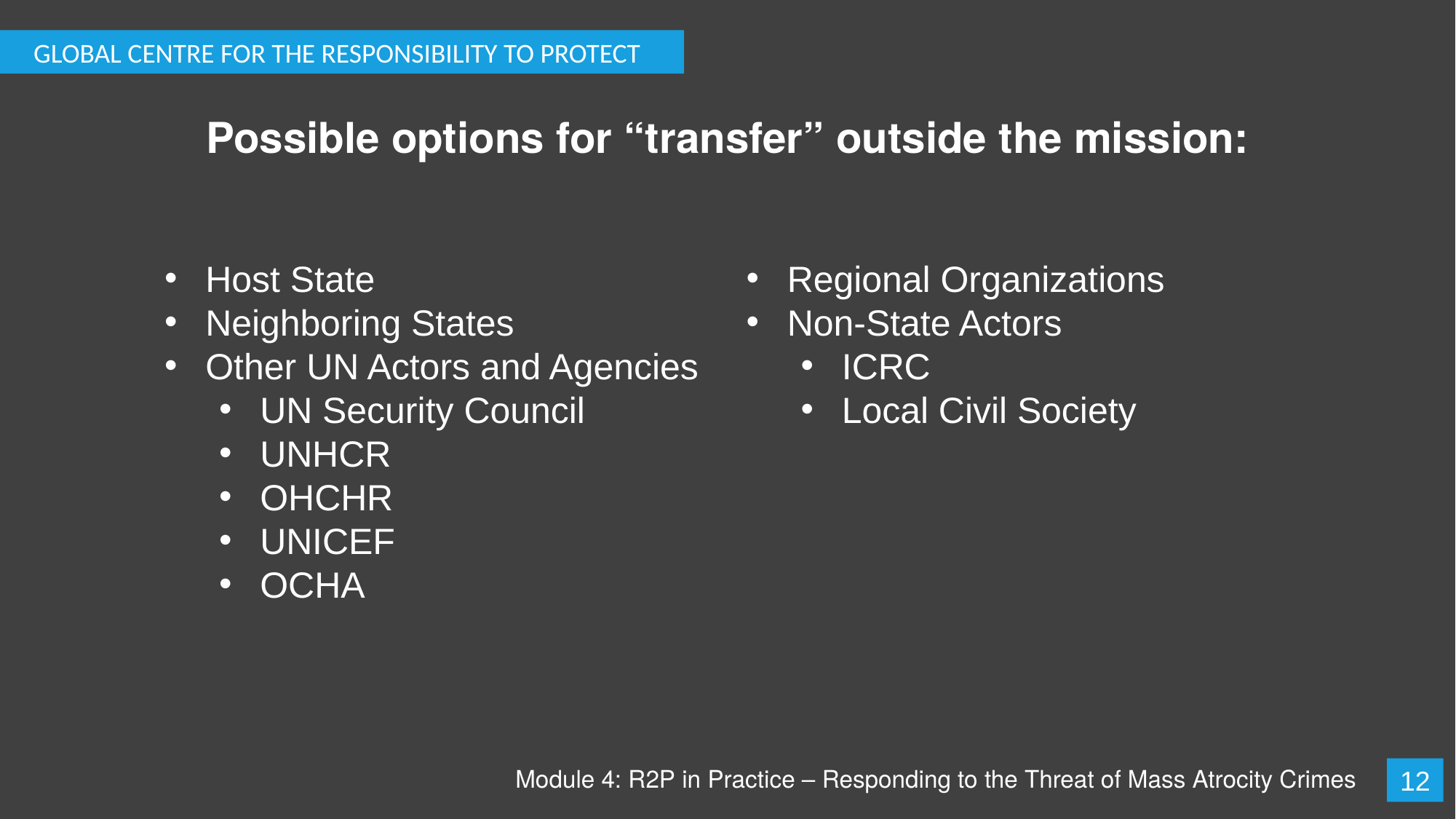

GLOBAL CENTRE FOR THE RESPONSIBILITY TO PROTECT
# Possible options for “transfer” outside the mission:
Host State
Neighboring States
Other UN Actors and Agencies
UN Security Council
UNHCR
OHCHR
UNICEF
OCHA

Regional Organizations
Non-State Actors
ICRC
Local Civil Society
Module 4: R2P in Practice – Responding to the Threat of Mass Atrocity Crimes
12